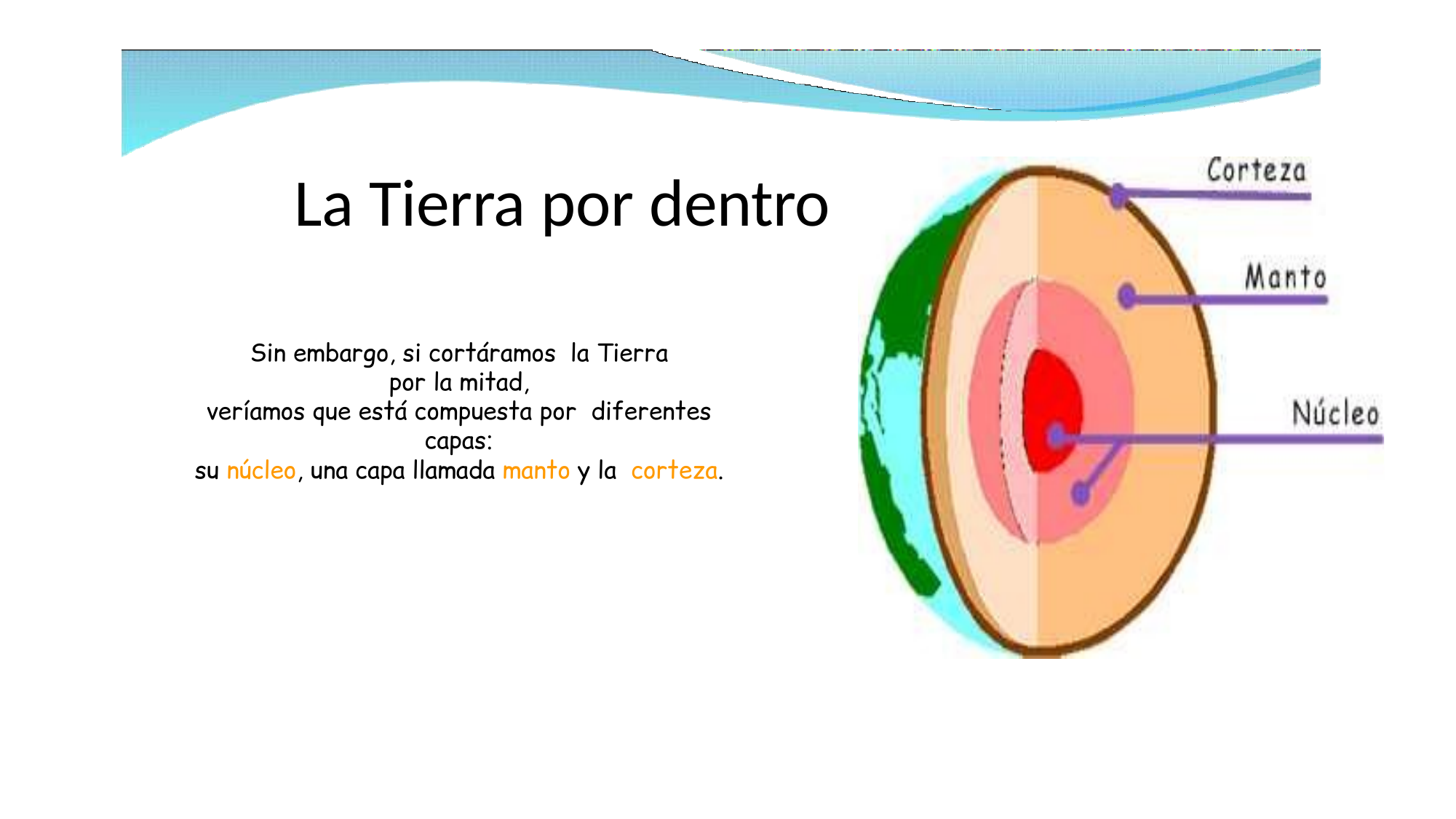

# La Tierra por dentro
Sin embargo, si cortáramos  la Tierra por la mitad,
veríamos que está compuesta por  diferentes capas:
su núcleo, una capa llamada manto y la  corteza.
5